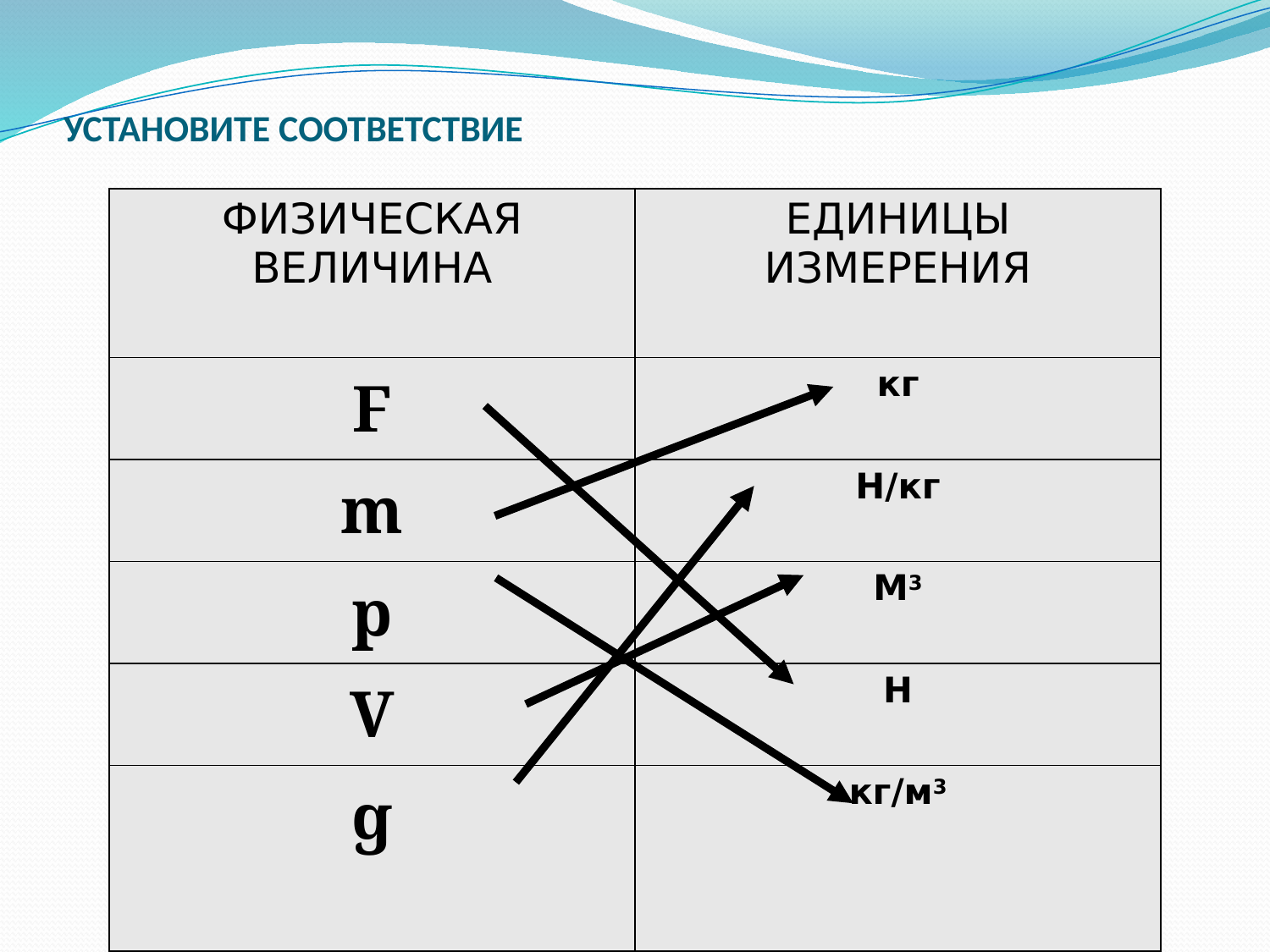

# УСТАНОВИТЕ СООТВЕТСТВИЕ
| ФИЗИЧЕСКАЯ ВЕЛИЧИНА | ЕДИНИЦЫ ИЗМЕРЕНИЯ |
| --- | --- |
| F | кг |
| m | Н/кг |
| p | М3 |
| V | Н |
| ɡ | кг/м3 |